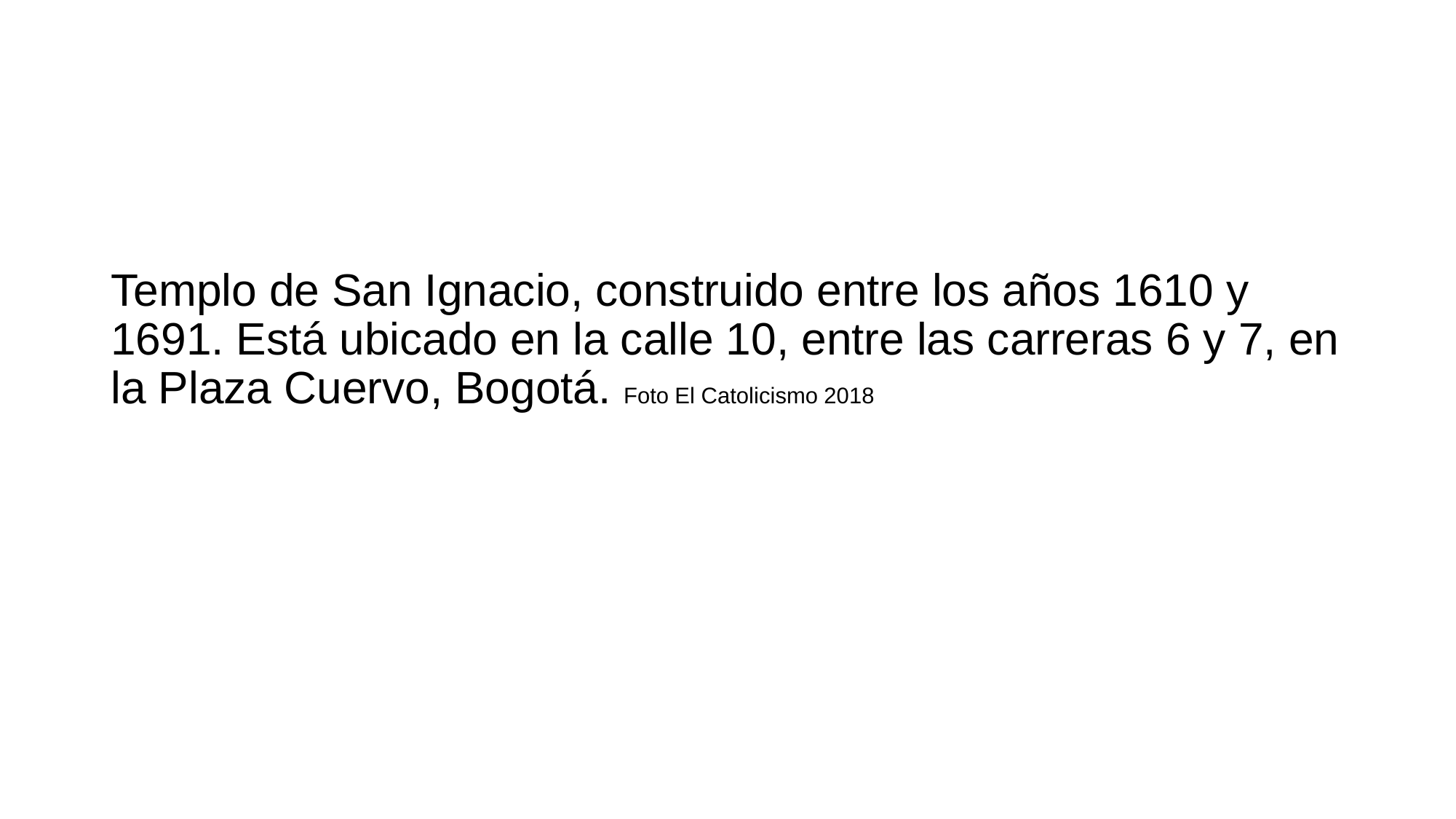

# Templo de San Ignacio, construido entre los años 1610 y 1691. Está ubicado en la calle 10, entre las carreras 6 y 7, en la Plaza Cuervo, Bogotá. Foto El Catolicismo 2018